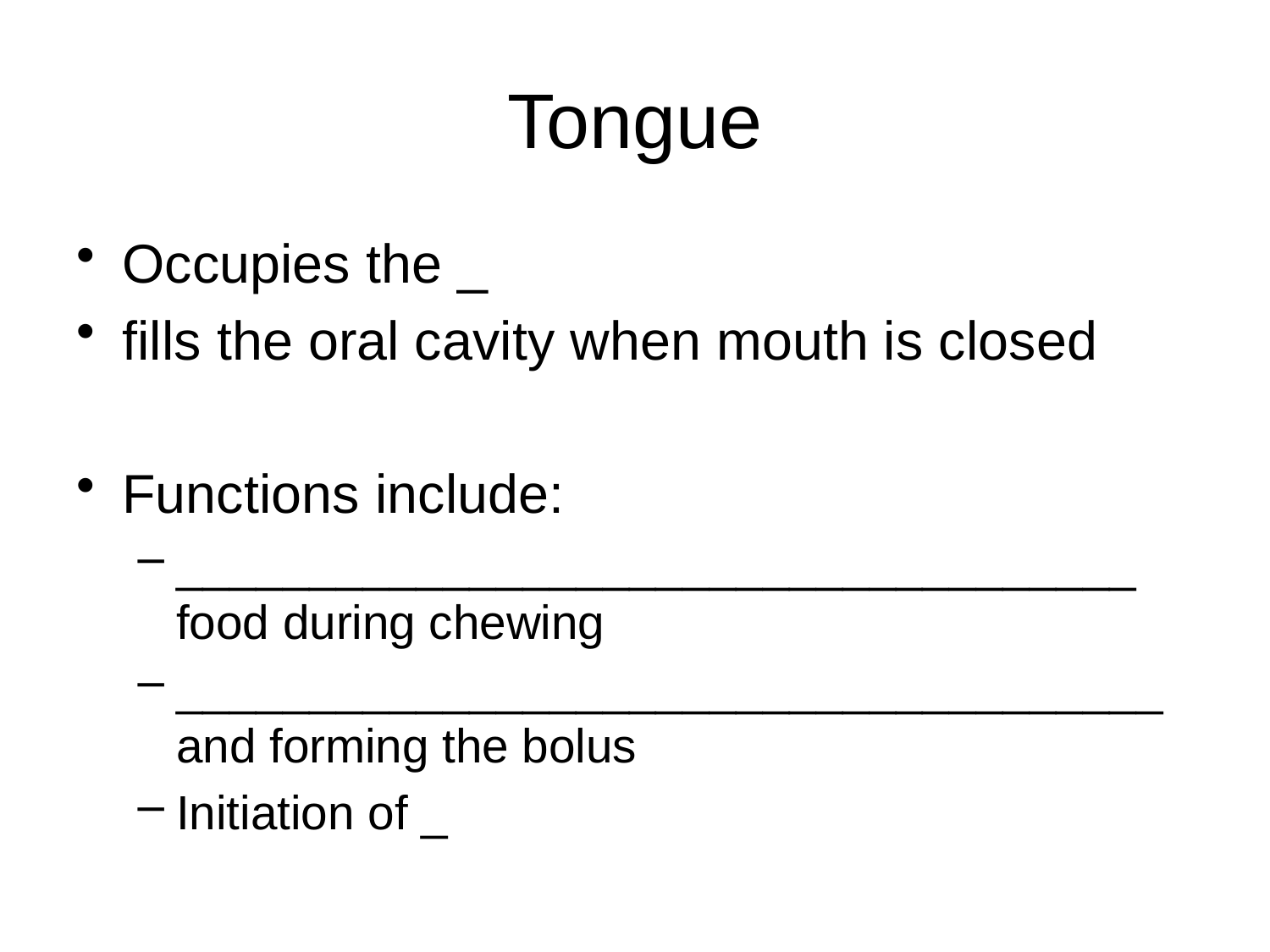

# Tongue
Occupies the _
fills the oral cavity when mouth is closed

Functions include:
____________________________________ food during chewing
_____________________________________ and forming the bolus
Initiation of _